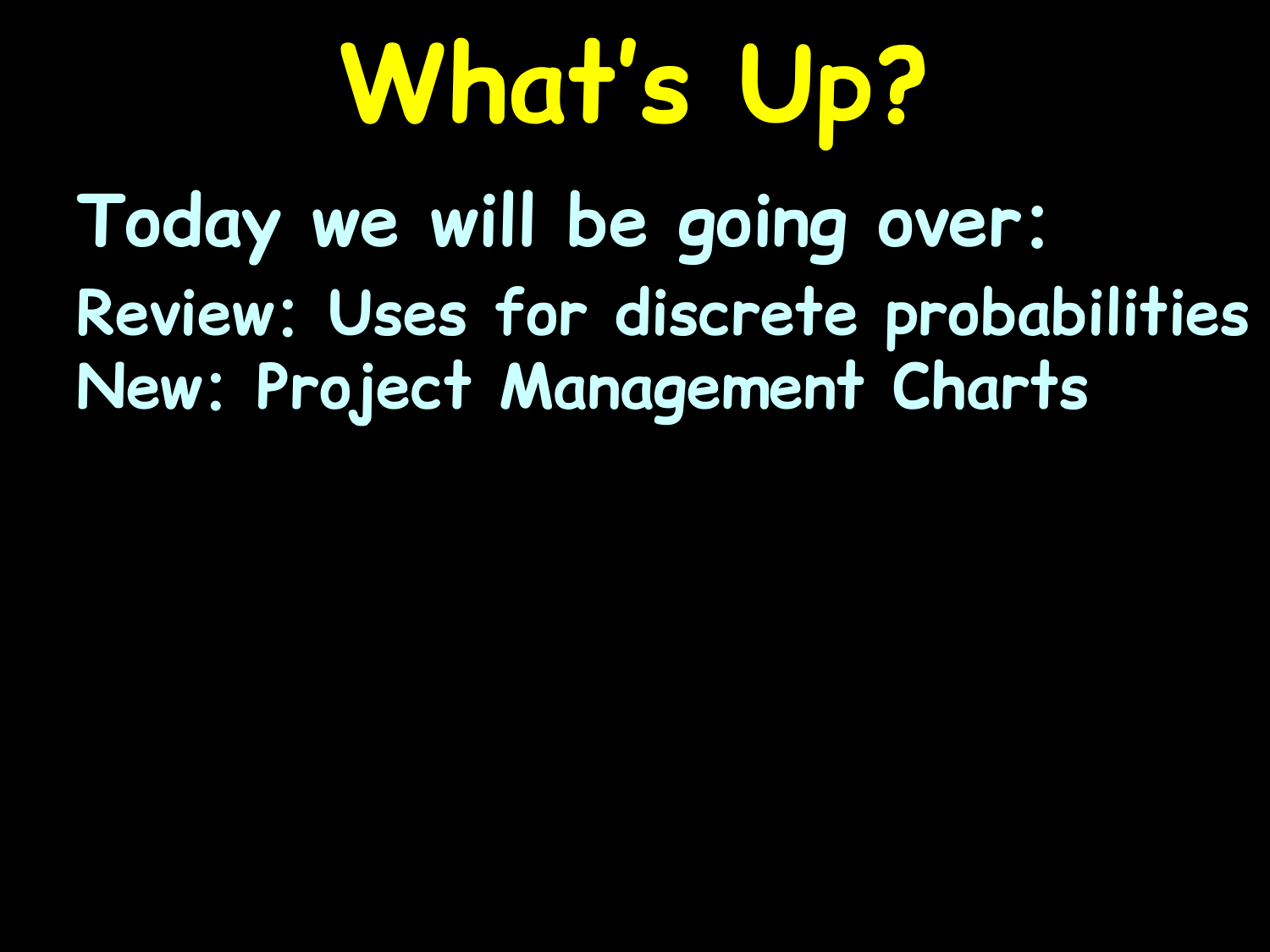

# What’s Up?
Today we will be going over:
Review: Uses for discrete probabilities New: Project Management Charts